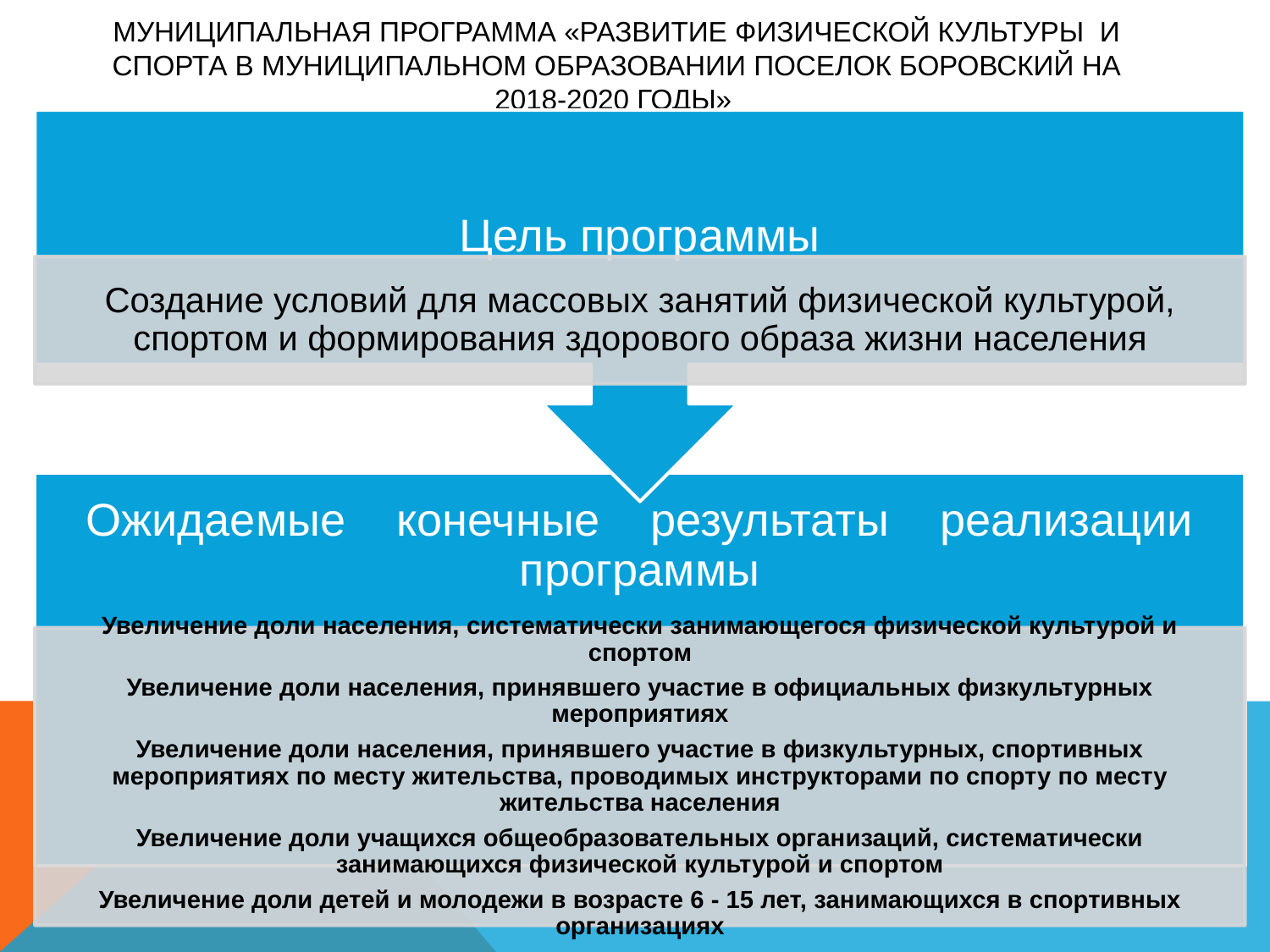

# Муниципальная программа «развитие физической культуры  и спорта в муниципальном образовании поселок Боровский на 2018-2020 годы»
Ожидаемые    конечные    результаты    реализации программы

Увеличение доли населения, систематически занимающегося физической культурой и спортом
Увеличение доли населения, принявшего участие в официальных физкультурных мероприятиях
Увеличение доли населения, принявшего участие в физкультурных, спортивных мероприятиях по месту жительства, проводимых инструкторами по спорту по месту жительства населения
Увеличение доли учащихся общеобразовательных организаций, систематически занимающихся физической культурой и спортом
Увеличение доли детей и молодежи в возрасте 6 - 15 лет, занимающихся в спортивных организациях
Цель программы
Создание условий для массовых занятий физической культурой, спортом и формирования здорового образа жизни населения